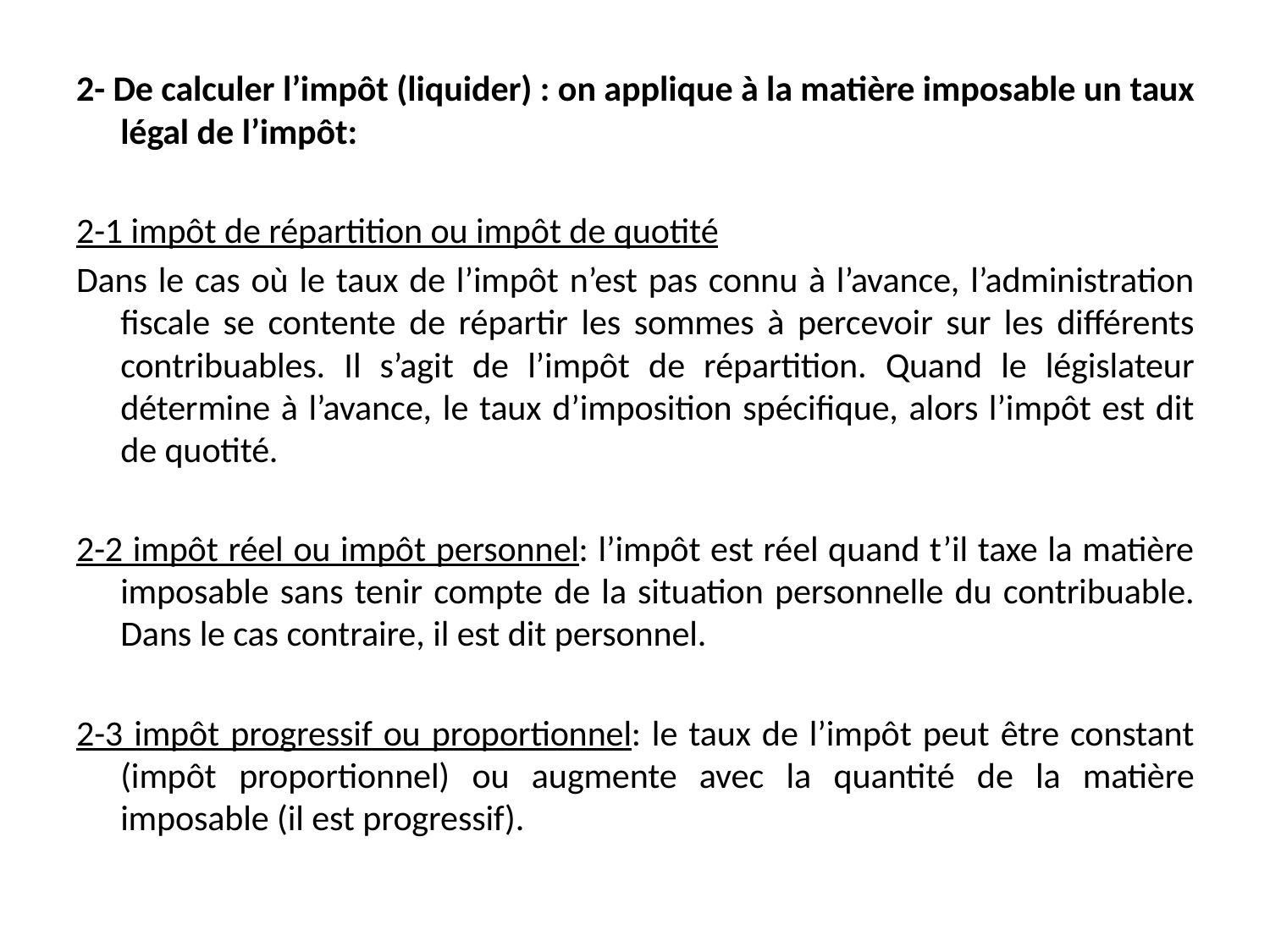

2- De calculer l’impôt (liquider) : on applique à la matière imposable un taux légal de l’impôt:

2-1 impôt de répartition ou impôt de quotité
Dans le cas où le taux de l’impôt n’est pas connu à l’avance, l’administration fiscale se contente de répartir les sommes à percevoir sur les différents contribuables. Il s’agit de l’impôt de répartition. Quand le législateur détermine à l’avance, le taux d’imposition spécifique, alors l’impôt est dit de quotité.

2-2 impôt réel ou impôt personnel: l’impôt est réel quand t’il taxe la matière imposable sans tenir compte de la situation personnelle du contribuable. Dans le cas contraire, il est dit personnel.

2-3 impôt progressif ou proportionnel: le taux de l’impôt peut être constant (impôt proportionnel) ou augmente avec la quantité de la matière imposable (il est progressif).